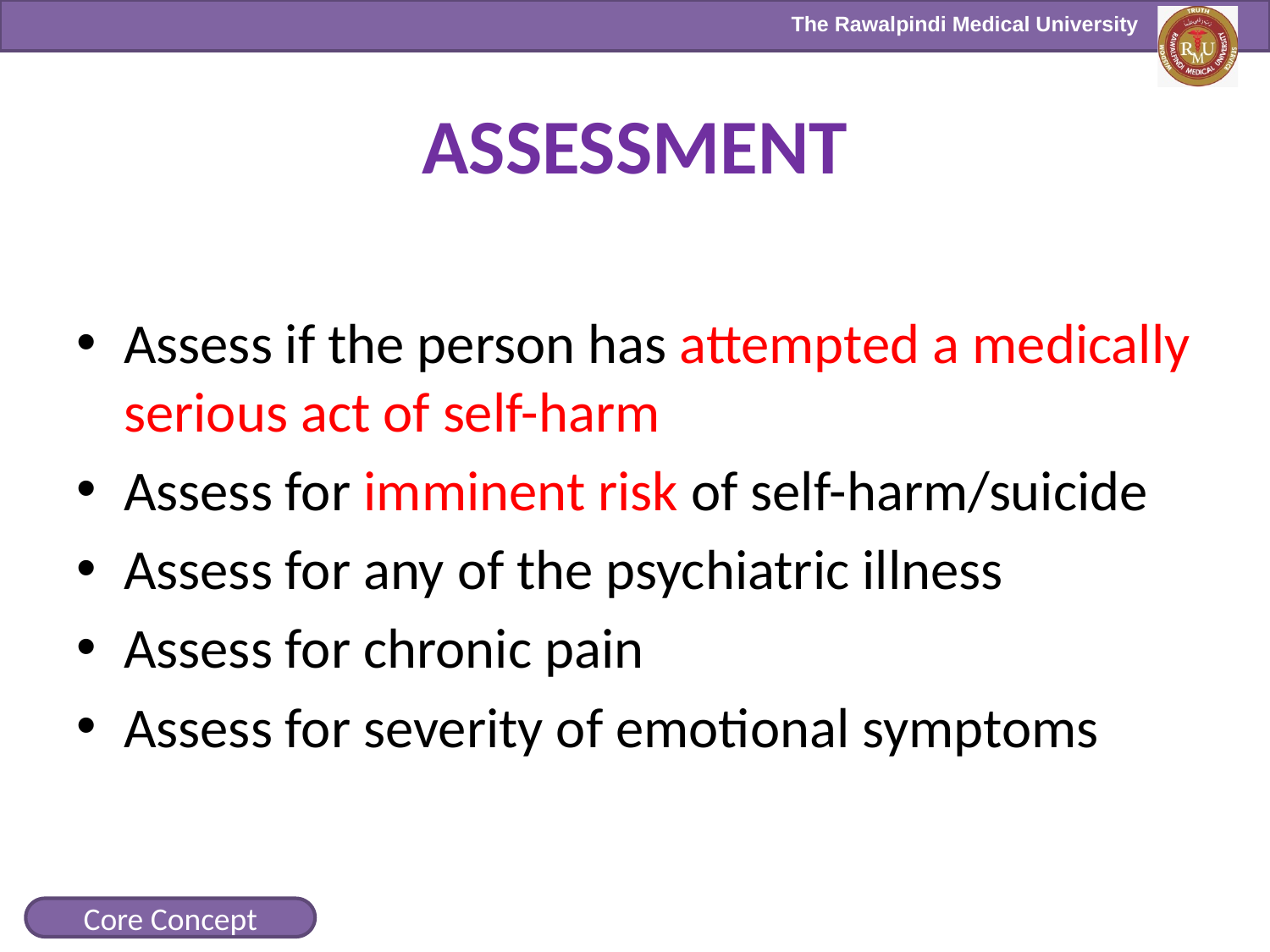

# ASSESSMENT

Assess if the person has attempted a medically serious act of self-harm
Assess for imminent risk of self-harm/suicide
Assess for any of the psychiatric illness
Assess for chronic pain
Assess for severity of emotional symptoms
Core Concept